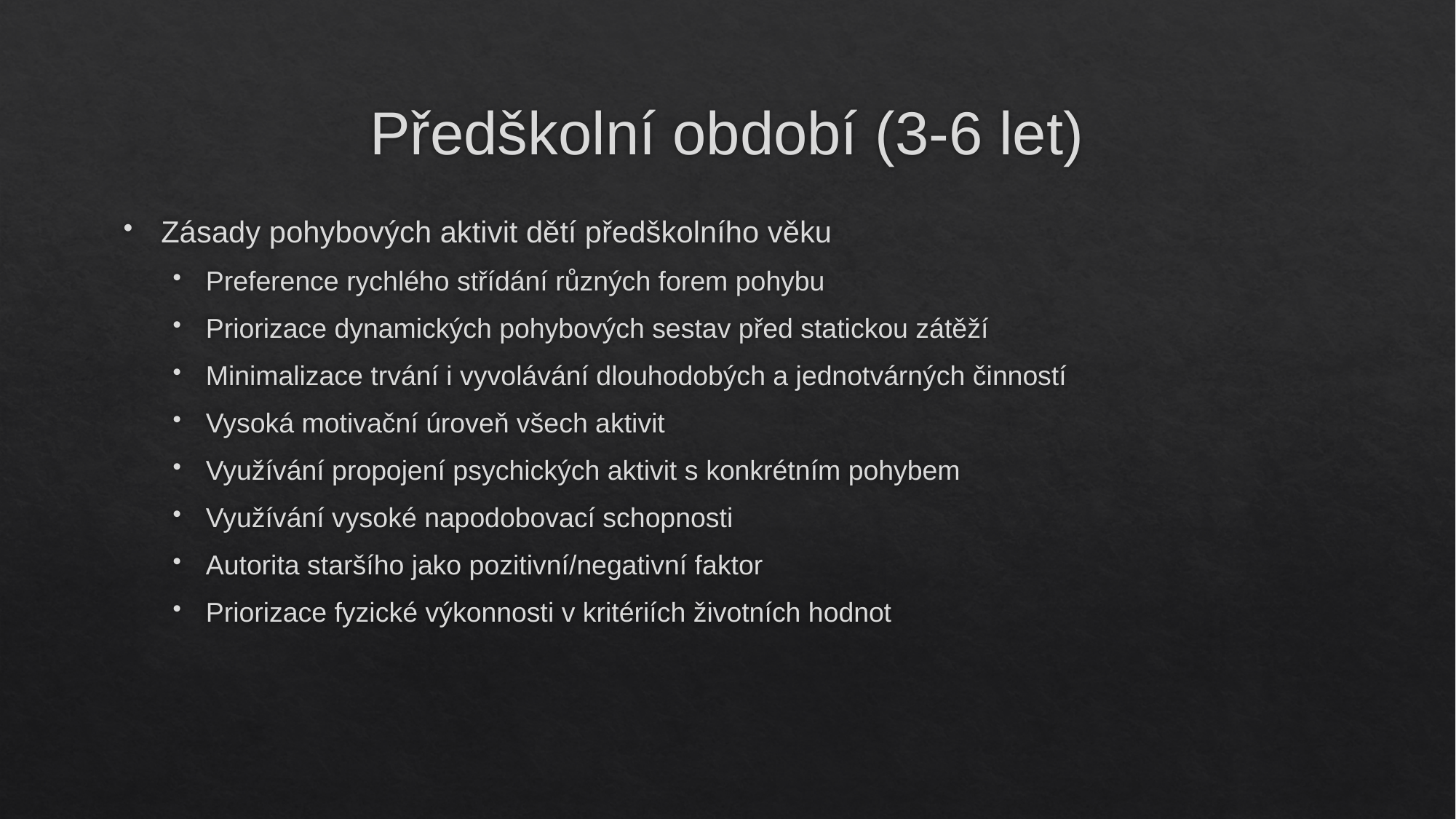

# Předškolní období (3-6 let)
Zásady pohybových aktivit dětí předškolního věku
Preference rychlého střídání různých forem pohybu
Priorizace dynamických pohybových sestav před statickou zátěží
Minimalizace trvání i vyvolávání dlouhodobých a jednotvárných činností
Vysoká motivační úroveň všech aktivit
Využívání propojení psychických aktivit s konkrétním pohybem
Využívání vysoké napodobovací schopnosti
Autorita staršího jako pozitivní/negativní faktor
Priorizace fyzické výkonnosti v kritériích životních hodnot